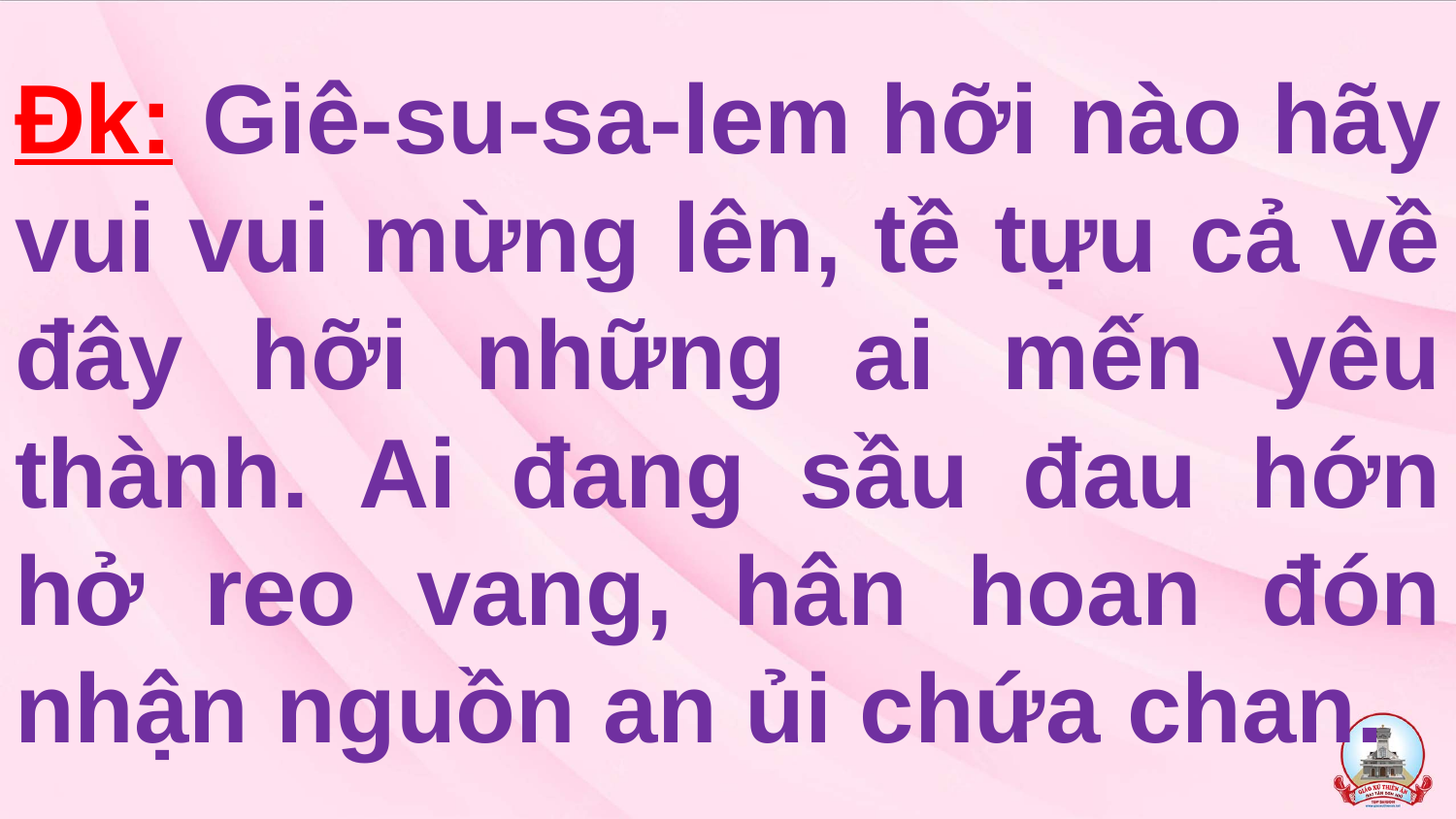

# Đk: Giê-su-sa-lem hỡi nào hãy vui vui mừng lên, tề tựu cả về đây hỡi những ai mến yêu thành. Ai đang sầu đau hớn hở reo vang, hân hoan đón nhận nguồn an ủi chứa chan.